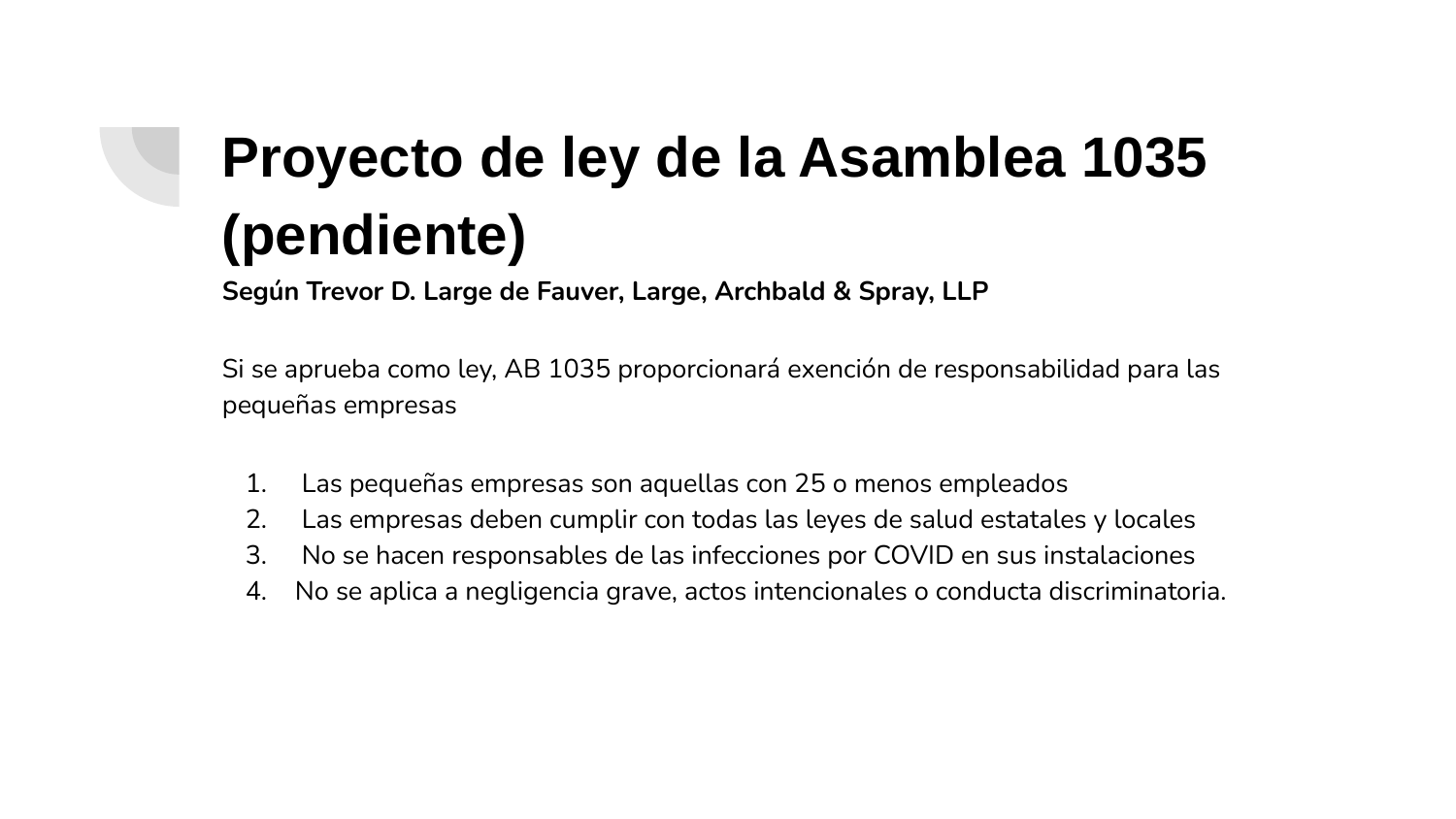

# Proyecto de ley de la Asamblea 1035 (pendiente)
Según Trevor D. Large de Fauver, Large, Archbald & Spray, LLP
Si se aprueba como ley, AB 1035 proporcionará exención de responsabilidad para las pequeñas empresas
 Las pequeñas empresas son aquellas con 25 o menos empleados
 Las empresas deben cumplir con todas las leyes de salud estatales y locales
 No se hacen responsables de las infecciones por COVID en sus instalaciones
No se aplica a negligencia grave, actos intencionales o conducta discriminatoria.